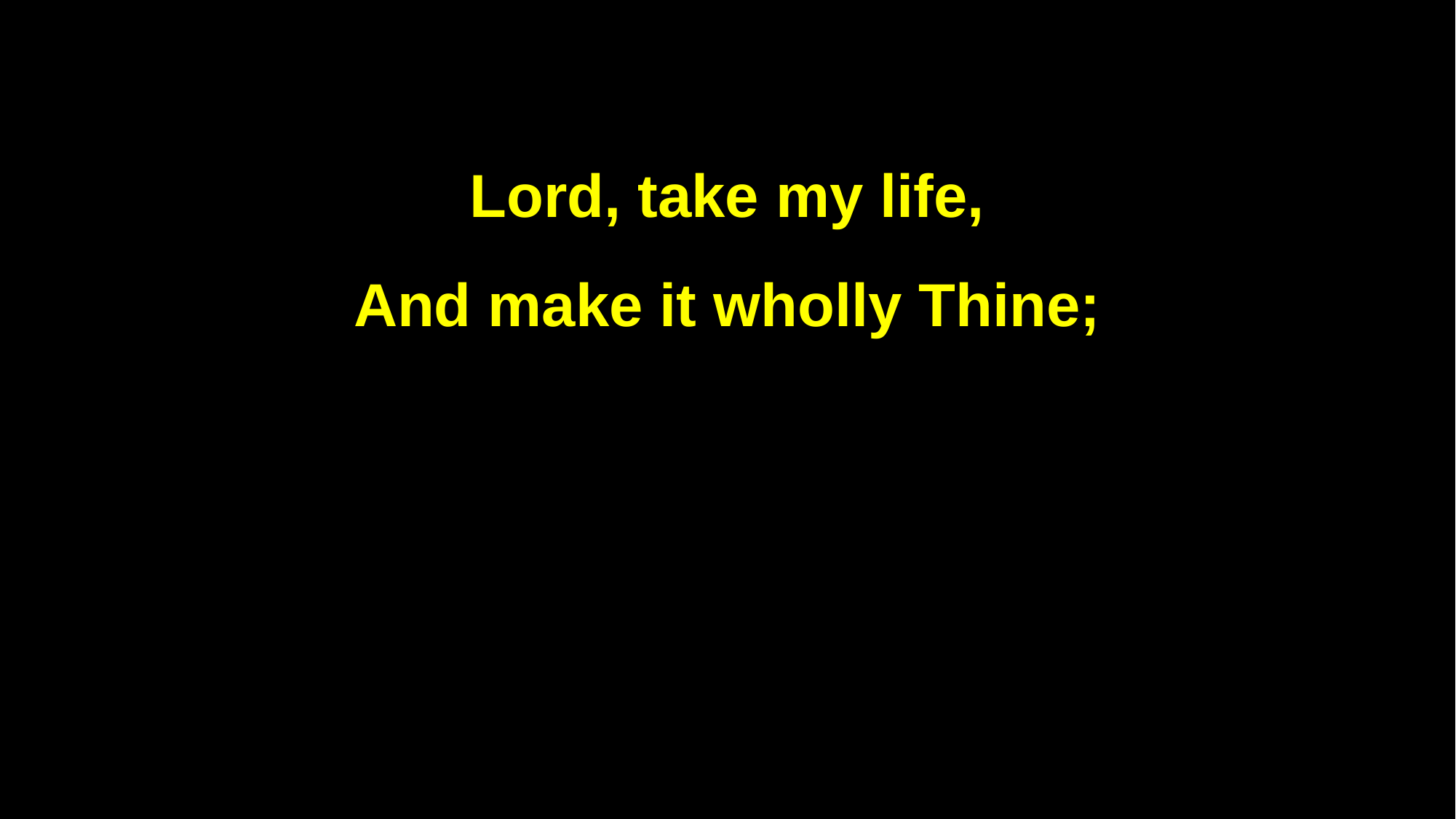

Lord, take my life,
And make it wholly Thine;